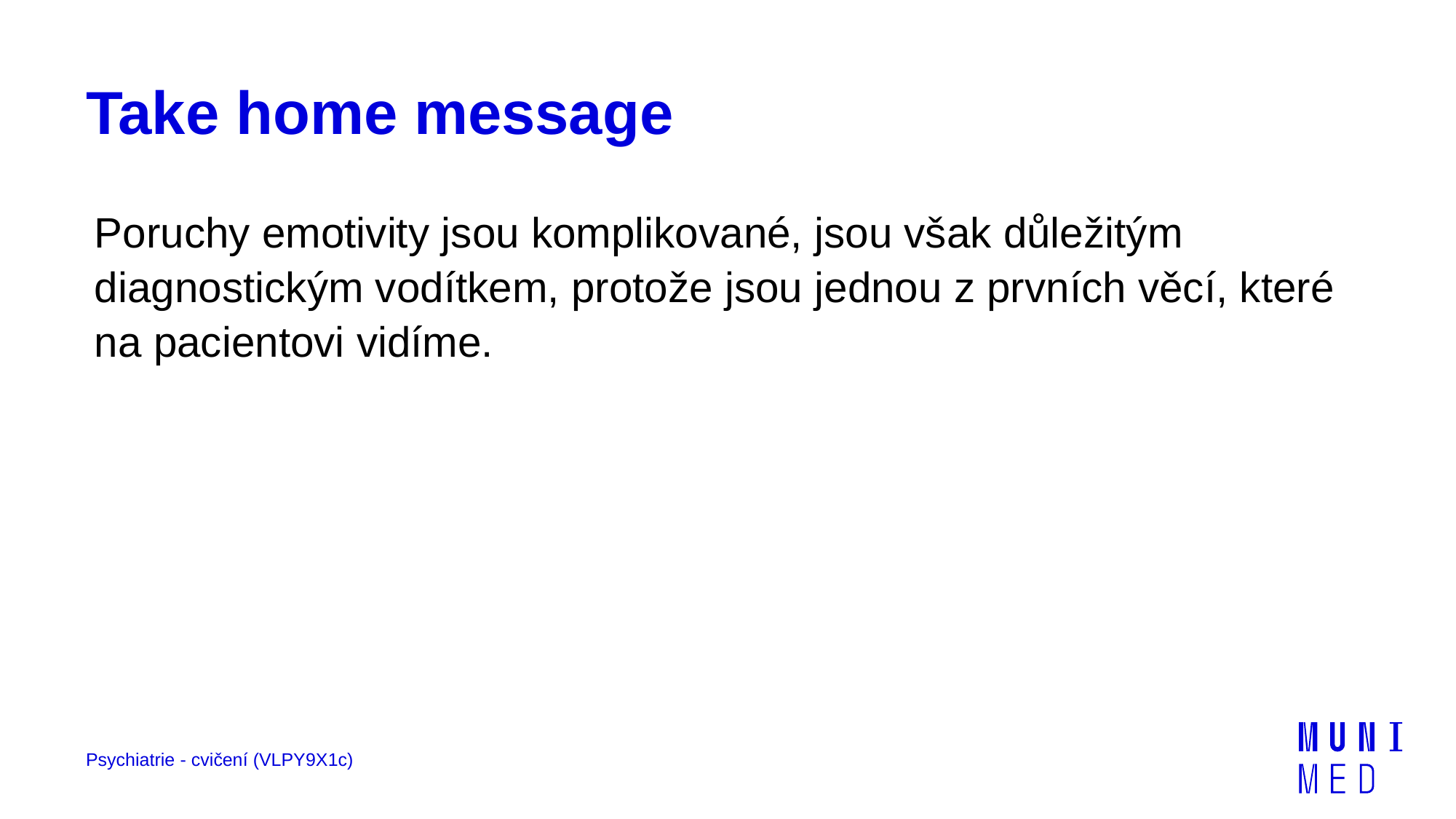

# Take home message
Poruchy emotivity jsou komplikované, jsou však důležitým diagnostickým vodítkem, protože jsou jednou z prvních věcí, které na pacientovi vidíme.
Psychiatrie - cvičení (VLPY9X1c)